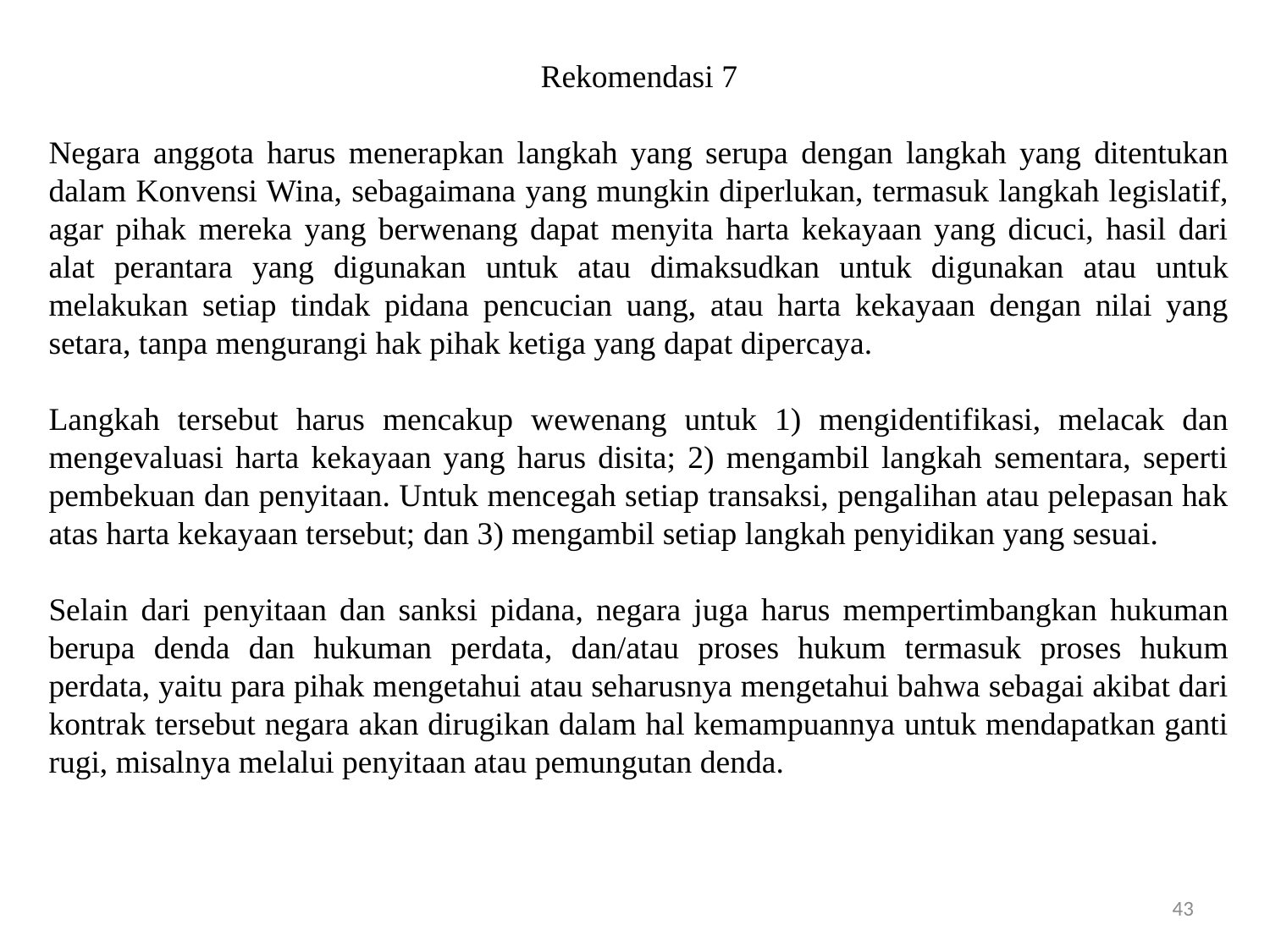

Rekomendasi 7

Negara anggota harus menerapkan langkah yang serupa dengan langkah yang ditentukan dalam Konvensi Wina, sebagaimana yang mungkin diperlukan, termasuk langkah legislatif, agar pihak mereka yang berwenang dapat menyita harta kekayaan yang dicuci, hasil dari alat perantara yang digunakan untuk atau dimaksudkan untuk digunakan atau untuk melakukan setiap tindak pidana pencucian uang, atau harta kekayaan dengan nilai yang setara, tanpa mengurangi hak pihak ketiga yang dapat dipercaya.

Langkah tersebut harus mencakup wewenang untuk 1) mengidentifikasi, melacak dan mengevaluasi harta kekayaan yang harus disita; 2) mengambil langkah sementara, seperti pembekuan dan penyitaan. Untuk mencegah setiap transaksi, pengalihan atau pelepasan hak atas harta kekayaan tersebut; dan 3) mengambil setiap langkah penyidikan yang sesuai.

Selain dari penyitaan dan sanksi pidana, negara juga harus mempertimbangkan hukuman berupa denda dan hukuman perdata, dan/atau proses hukum termasuk proses hukum perdata, yaitu para pihak mengetahui atau seharusnya mengetahui bahwa sebagai akibat dari kontrak tersebut negara akan dirugikan dalam hal kemampuannya untuk mendapatkan ganti rugi, misalnya melalui penyitaan atau pemungutan denda.
43